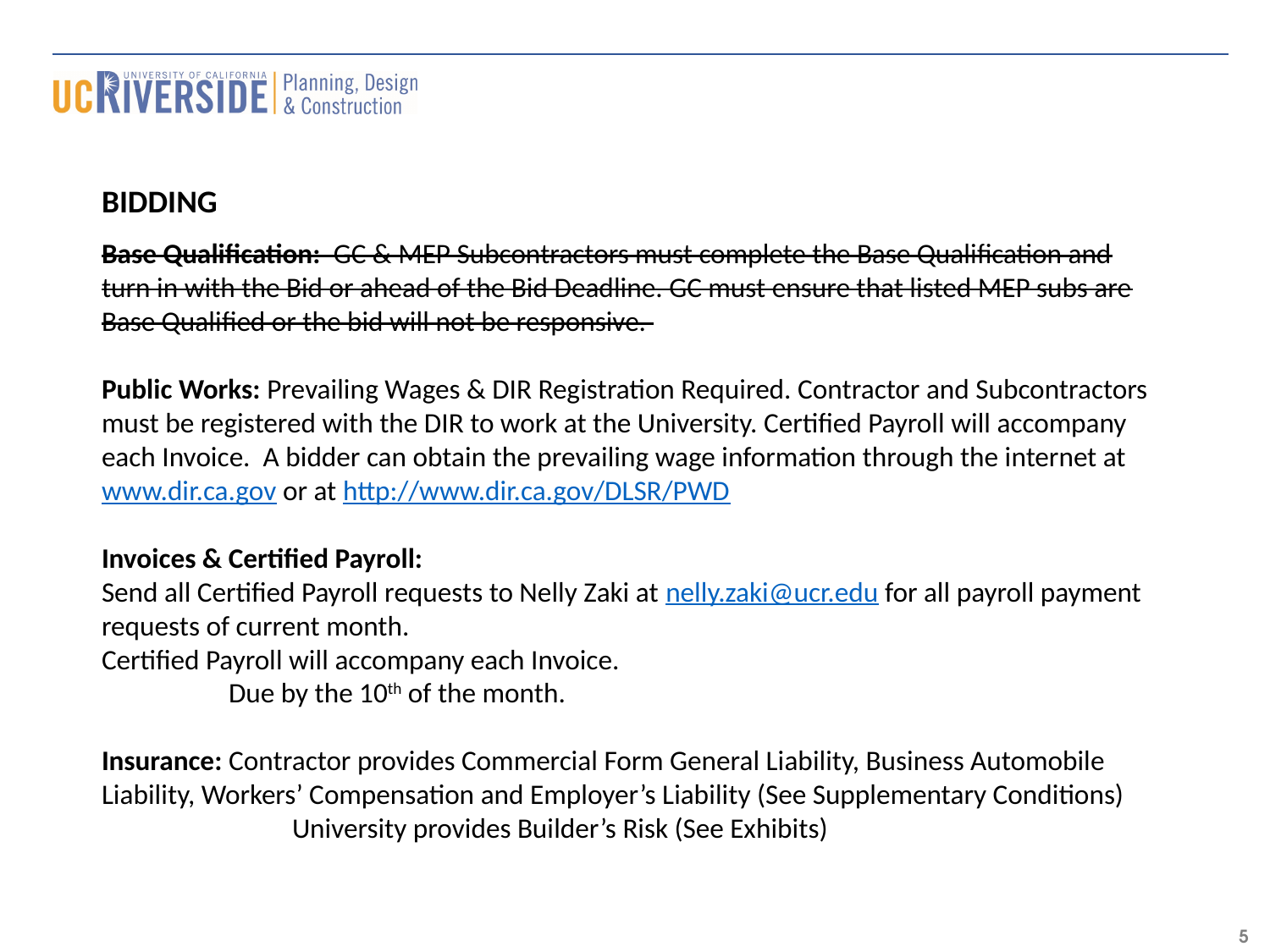

BIDDING

Base Qualification:  GC & MEP Subcontractors must complete the Base Qualification and turn in with the Bid or ahead of the Bid Deadline. GC must ensure that listed MEP subs are Base Qualified or the bid will not be responsive.

Public Works: Prevailing Wages & DIR Registration Required. Contractor and Subcontractors must be registered with the DIR to work at the University. Certified Payroll will accompany each Invoice.  A bidder can obtain the prevailing wage information through the internet at www.dir.ca.gov or at http://www.dir.ca.gov/DLSR/PWD

Invoices & Certified Payroll:
Send all Certified Payroll requests to Nelly Zaki at nelly.zaki@ucr.edu for all payroll payment requests of current month.
Certified Payroll will accompany each Invoice.
	Due by the 10th of the month.

Insurance: Contractor provides Commercial Form General Liability, Business Automobile Liability, Workers’ Compensation and Employer’s Liability (See Supplementary Conditions)
University provides Builder’s Risk (See Exhibits)